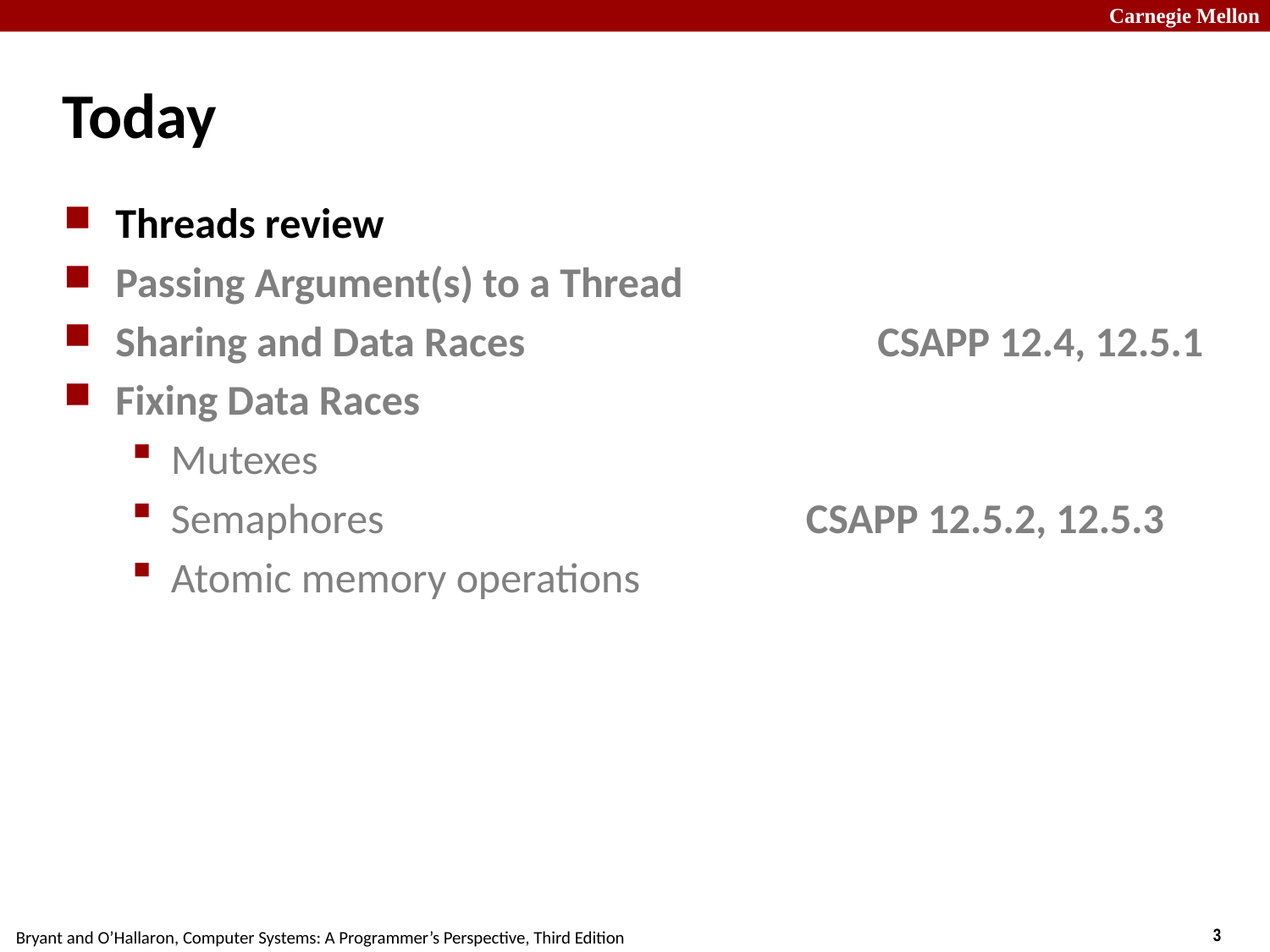

# Today
Threads review
Passing Argument(s) to a Thread
Sharing and Data Races			CSAPP 12.4, 12.5.1
Fixing Data Races
Mutexes
Semaphores				CSAPP 12.5.2, 12.5.3
Atomic memory operations